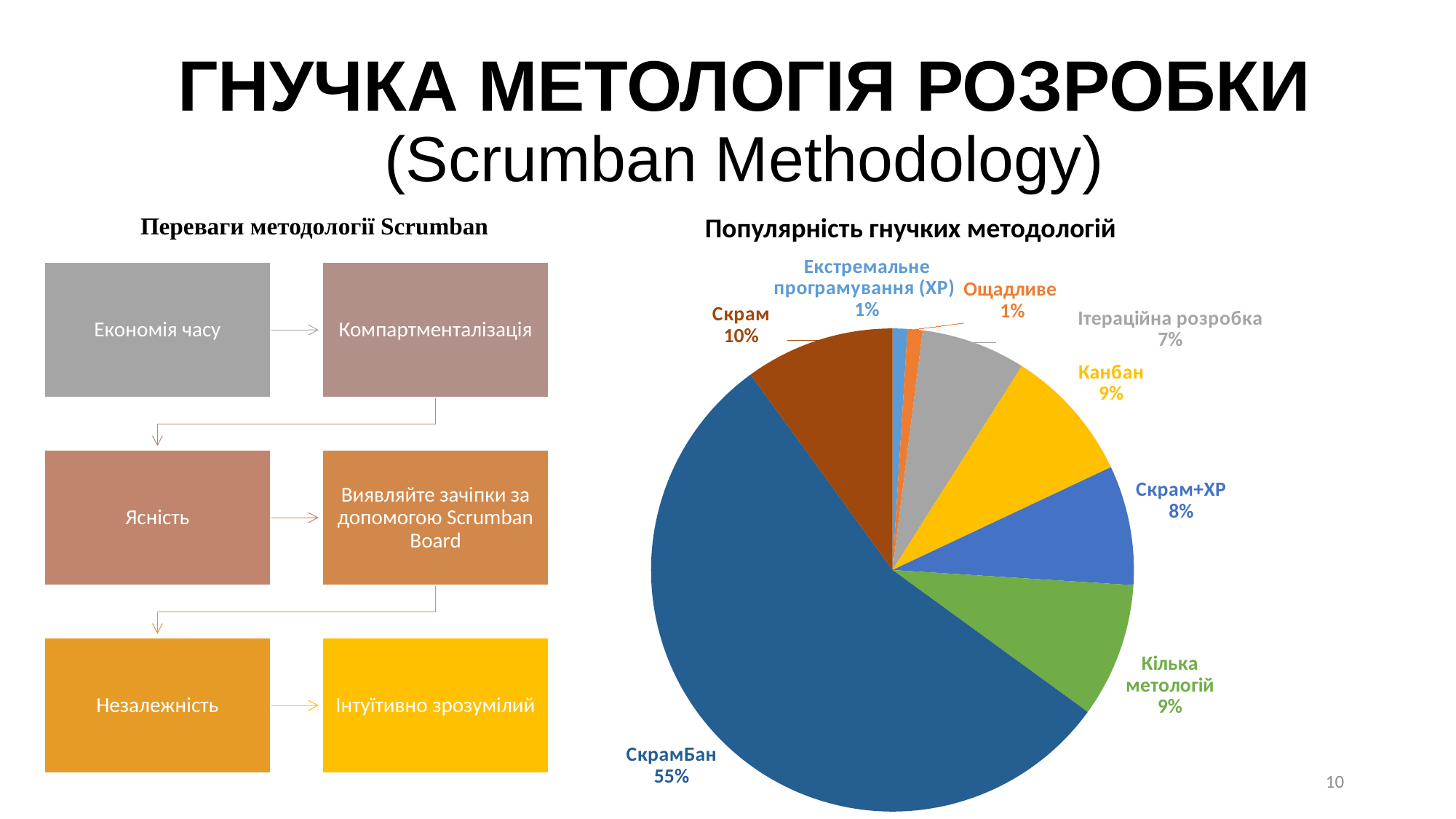

# Гнучка метологія розробки (Scrumban Methodology)
Переваги методології Scrumban
Популярність гнучких методологій

### Chart

| Category | Продажи |
|---|---|
| Екстремальне програмування (XP)  | 1.0 |
| Ощадливе  | 1.0 |
| Ітераційна розробка | 7.0 |
| Канбан | 9.0 |
| Скрам+XP | 8.0 |
| Кілька метологій | 9.0 |
| СкрамБан | 55.0 |
| Скрам | 10.0 |
Економія часу

Компартменталізація

Ясність

Виявляйте зачіпки за допомогою Scrumban Board

Незалежність
Інтуїтивно зрозумілий
10